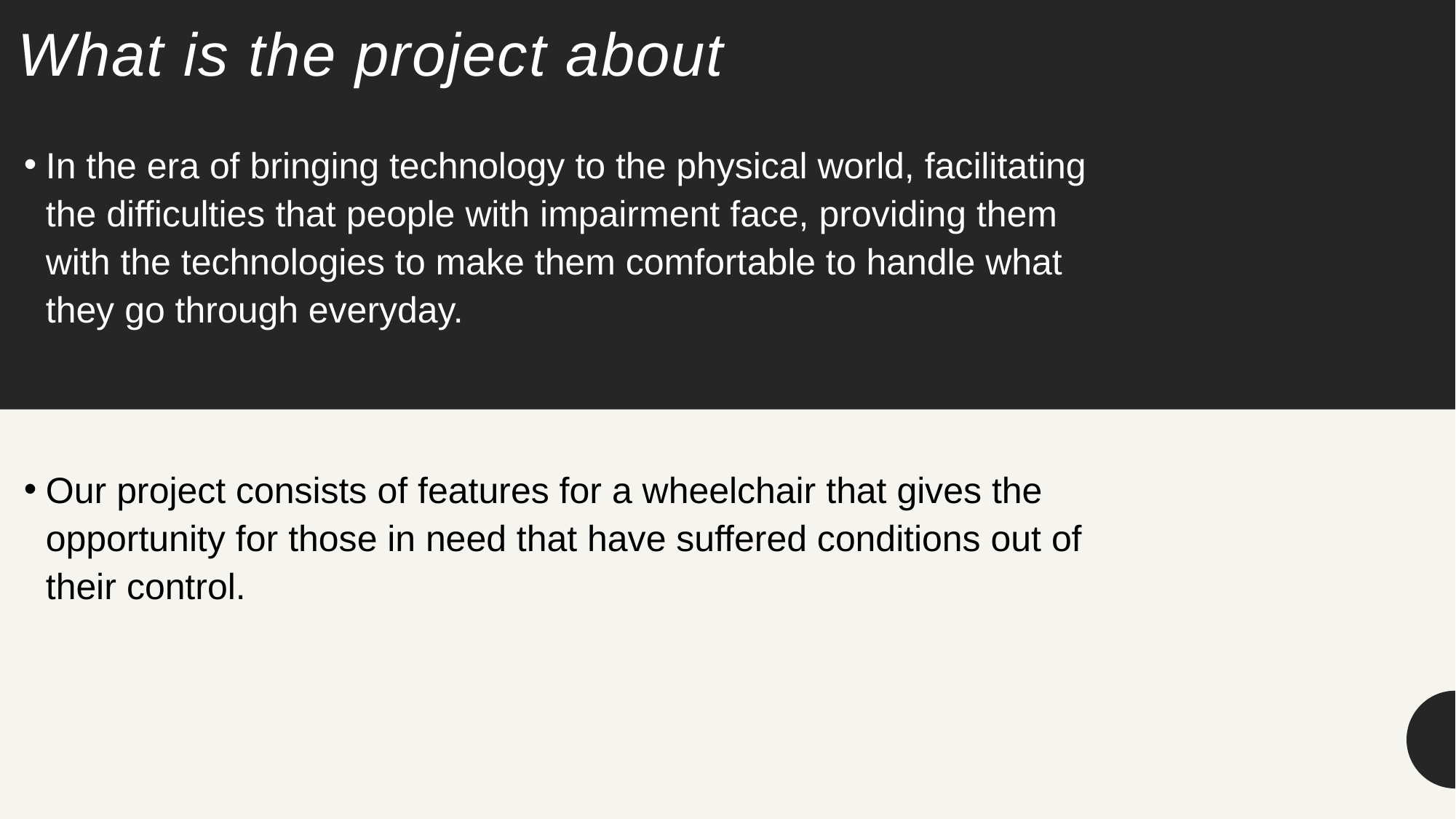

# What is the project about
In the era of bringing technology to the physical world, facilitating the difficulties that people with impairment face, providing them with the technologies to make them comfortable to handle what they go through everyday.

Our project consists of features for a wheelchair that gives the opportunity for those in need that have suffered conditions out of their control.